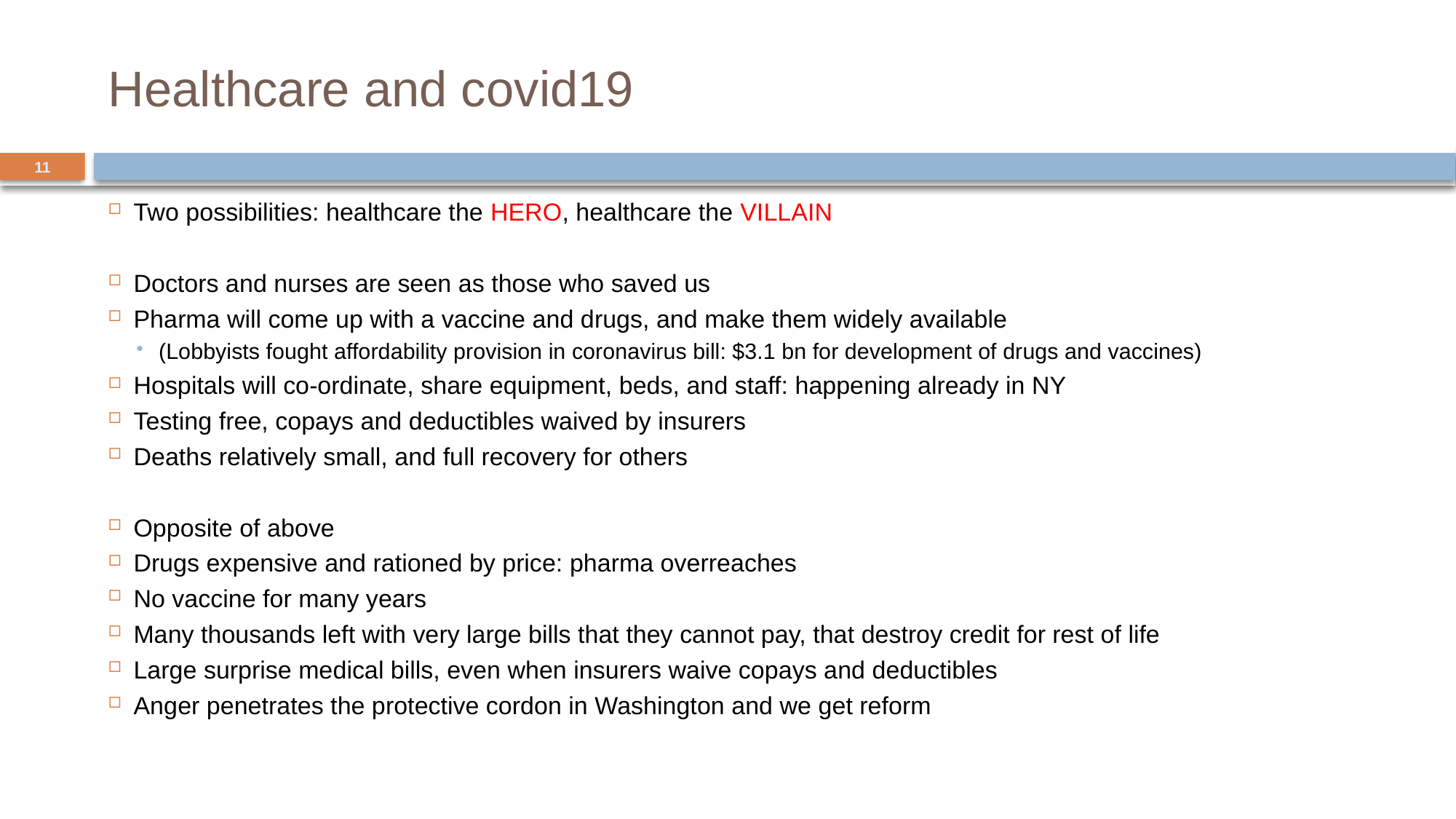

# Healthcare and covid19
11
Two possibilities: healthcare the HERO, healthcare the VILLAIN

Doctors and nurses are seen as those who saved us
Pharma will come up with a vaccine and drugs, and make them widely available
(Lobbyists fought affordability provision in coronavirus bill: $3.1 bn for development of drugs and vaccines)
Hospitals will co-ordinate, share equipment, beds, and staff: happening already in NY
Testing free, copays and deductibles waived by insurers
Deaths relatively small, and full recovery for others

Opposite of above
Drugs expensive and rationed by price: pharma overreaches
No vaccine for many years
Many thousands left with very large bills that they cannot pay, that destroy credit for rest of life
Large surprise medical bills, even when insurers waive copays and deductibles
Anger penetrates the protective cordon in Washington and we get reform